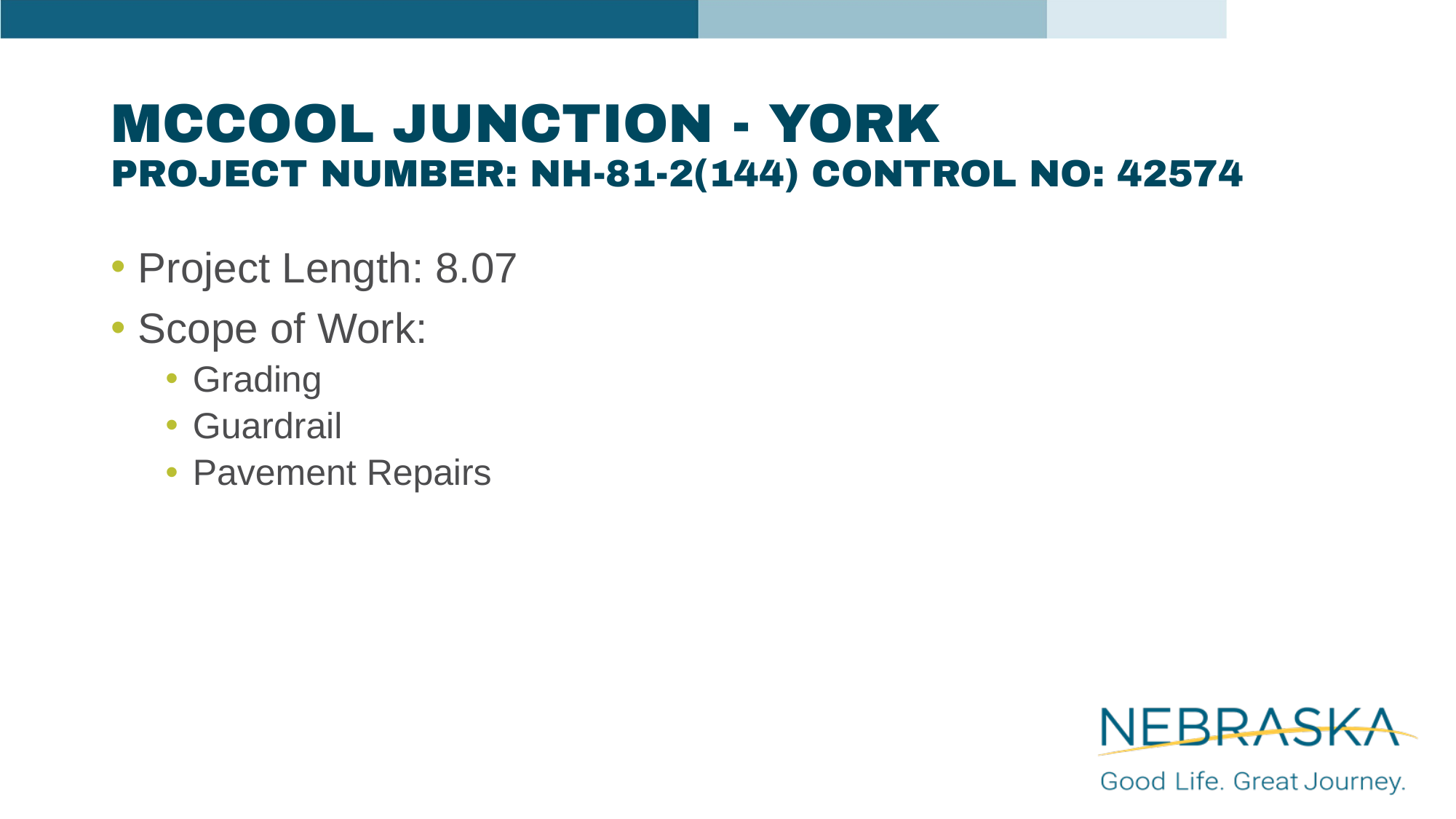

# McCool Junction - York Project Number: NH-81-2(144) Control No: 42574
Project Length: 8.07
Scope of Work:
Grading
Guardrail
Pavement Repairs